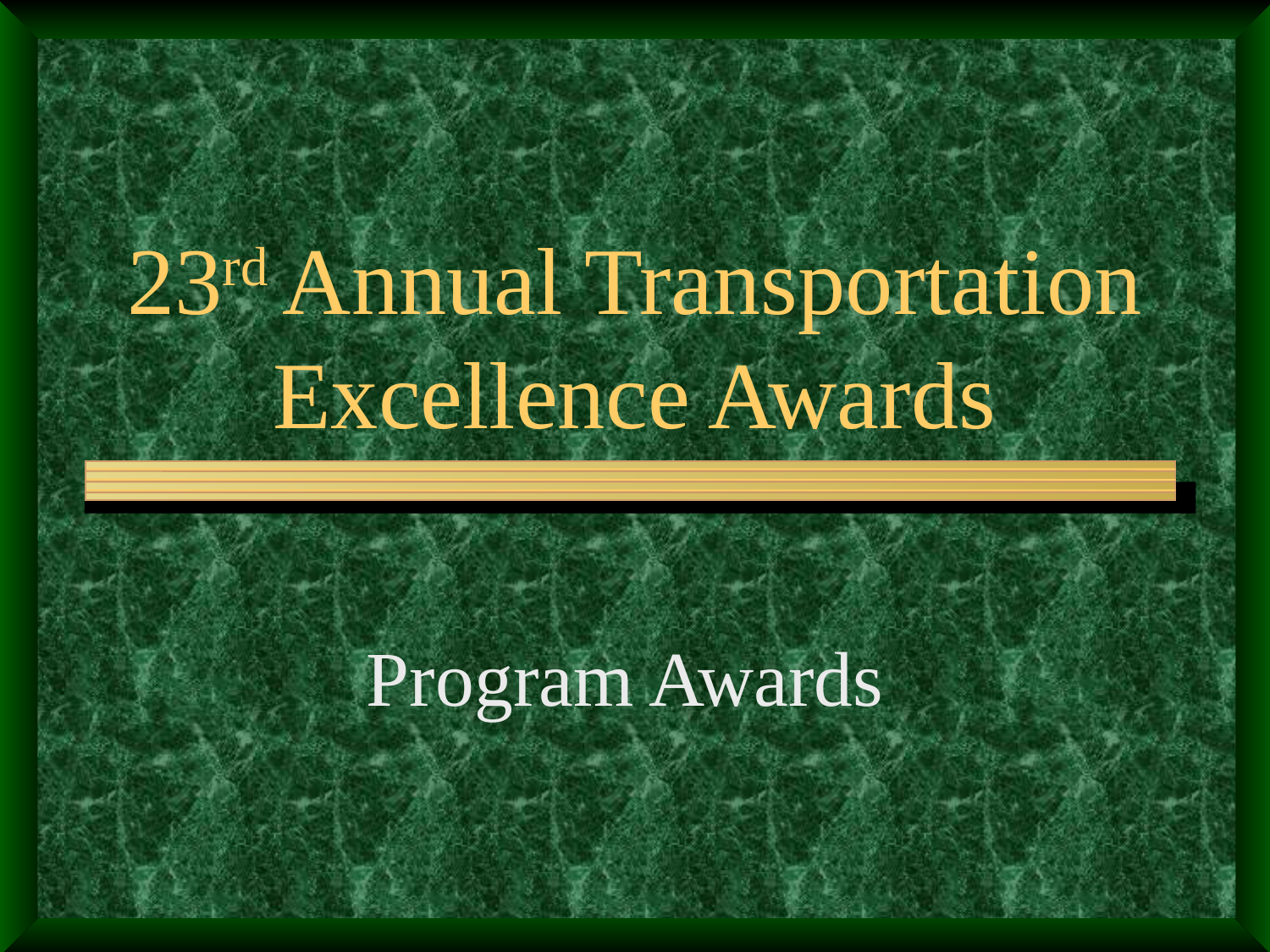

# 23rd Annual Transportation Excellence Awards

Program Awards